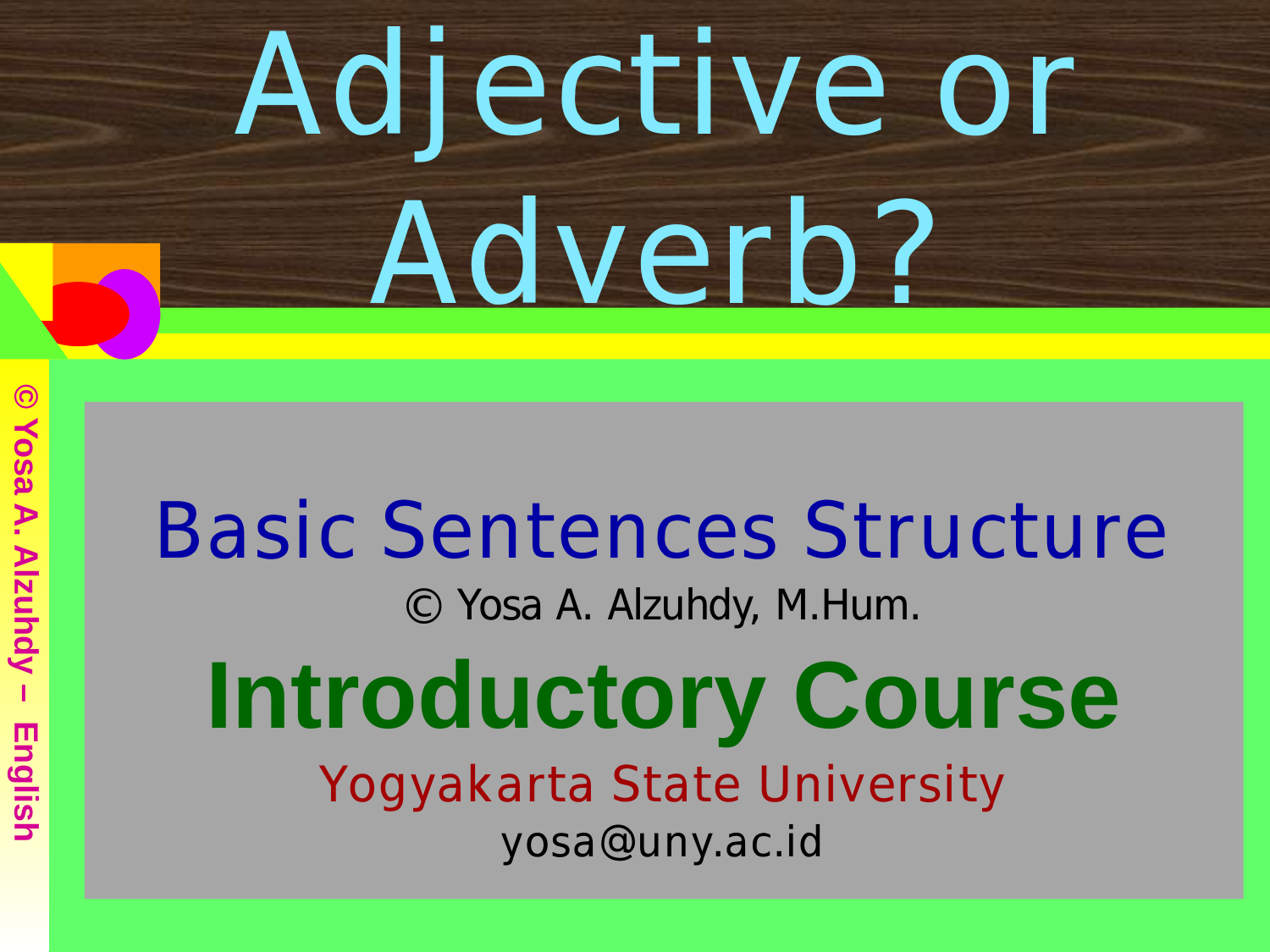

# Adjective or Adverb?

Basic Sentences Structure
© Yosa A. Alzuhdy, M.Hum.
Introductory Course
Yogyakarta State University
yosa@uny.ac.id